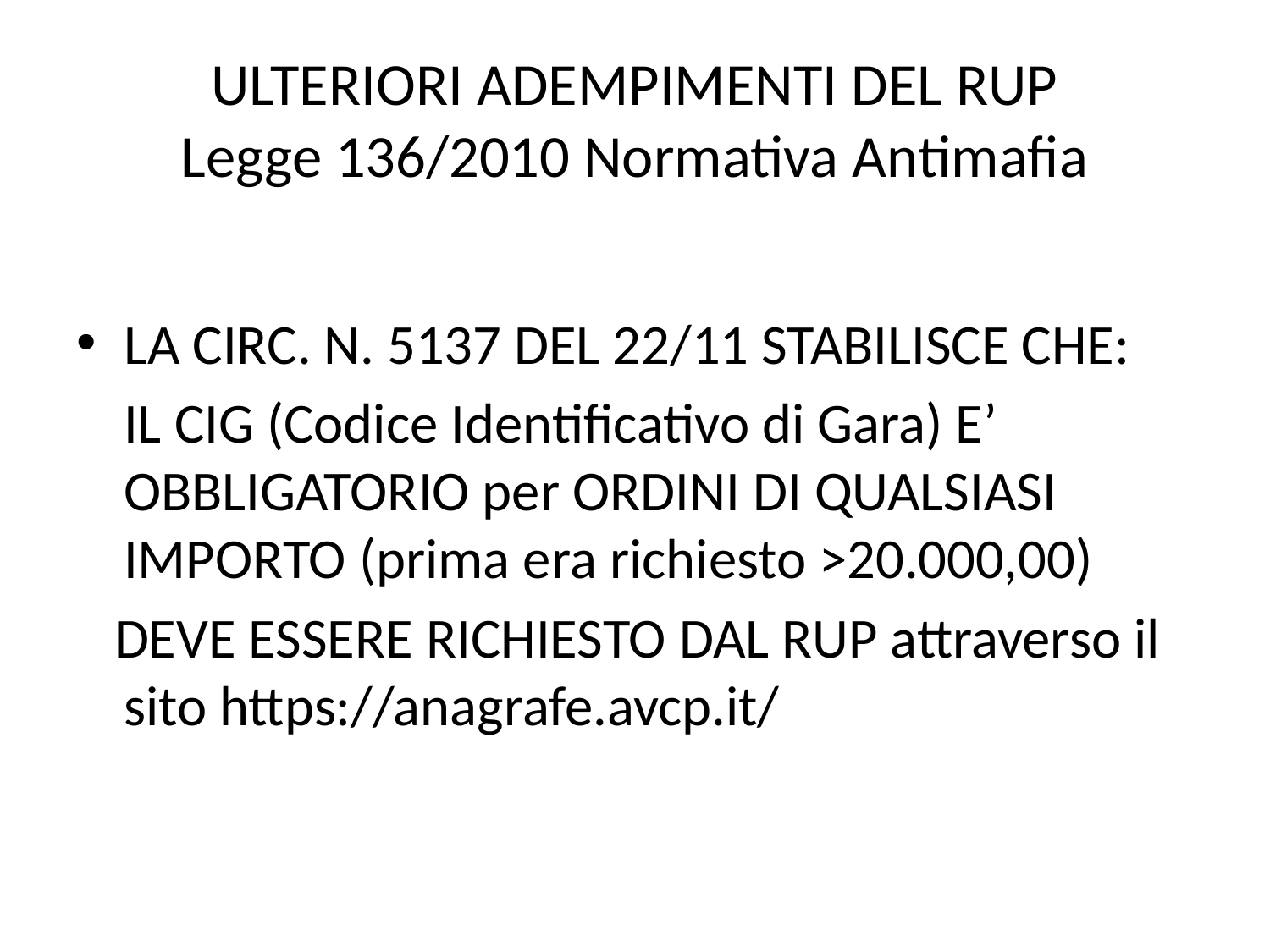

# ULTERIORI ADEMPIMENTI DEL RUP Legge 136/2010 Normativa Antimafia

LA CIRC. N. 5137 DEL 22/11 STABILISCE CHE:
	IL CIG (Codice Identificativo di Gara) E’ OBBLIGATORIO per ORDINI DI QUALSIASI IMPORTO (prima era richiesto >20.000,00)
   DEVE ESSERE RICHIESTO DAL RUP attraverso il sito https://anagrafe.avcp.it/